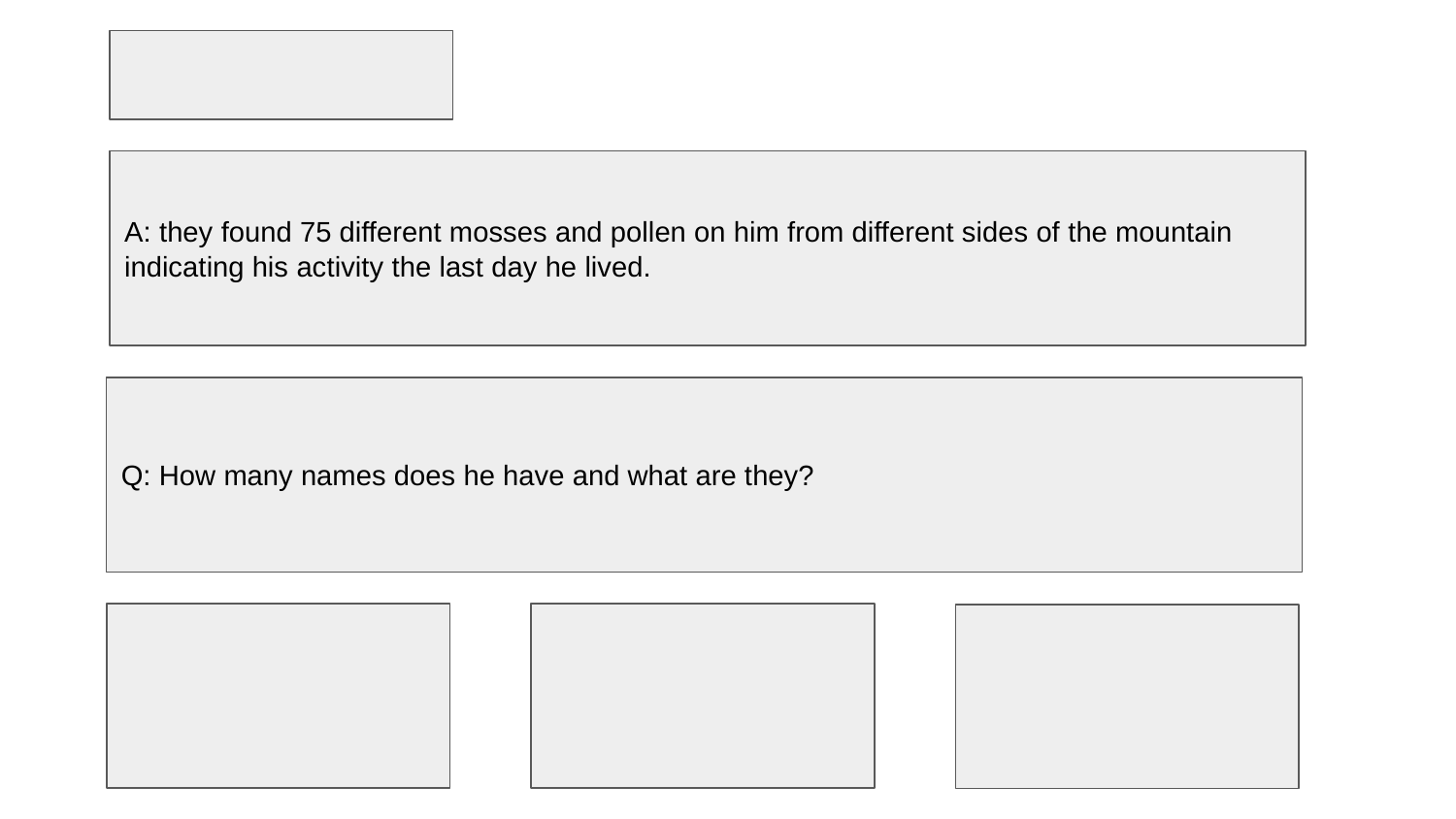

A: they found 75 different mosses and pollen on him from different sides of the mountain indicating his activity the last day he lived.
Q: How many names does he have and what are they?